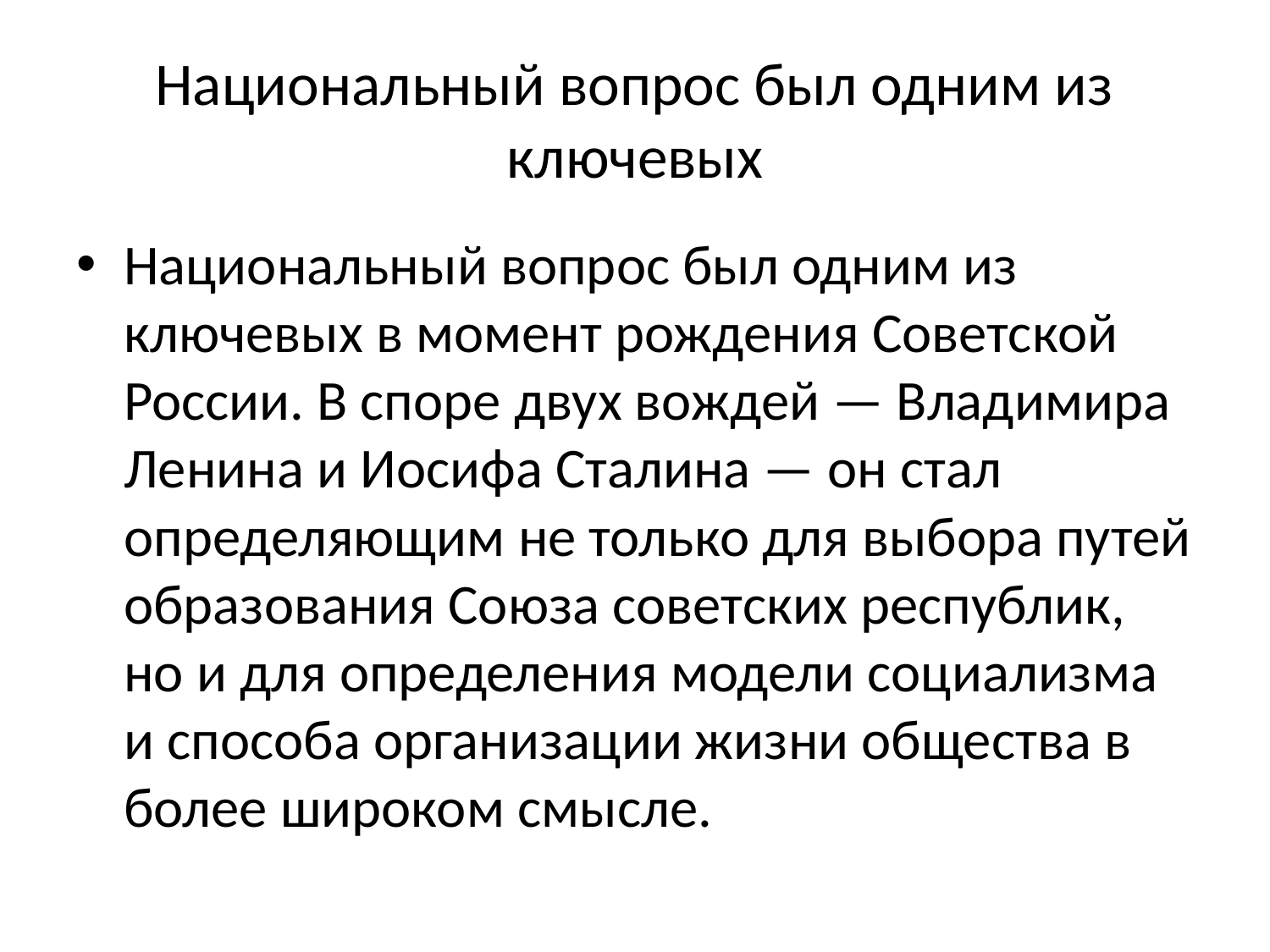

# Национальный вопрос был одним из ключевых
Национальный вопрос был одним из ключевых в момент рождения Советской России. В споре двух вождей — Владимира Ленина и Иосифа Сталина — он стал определяющим не только для выбора путей образования Союза советских республик, но и для определения модели социализма и способа организации жизни общества в более широком смысле.